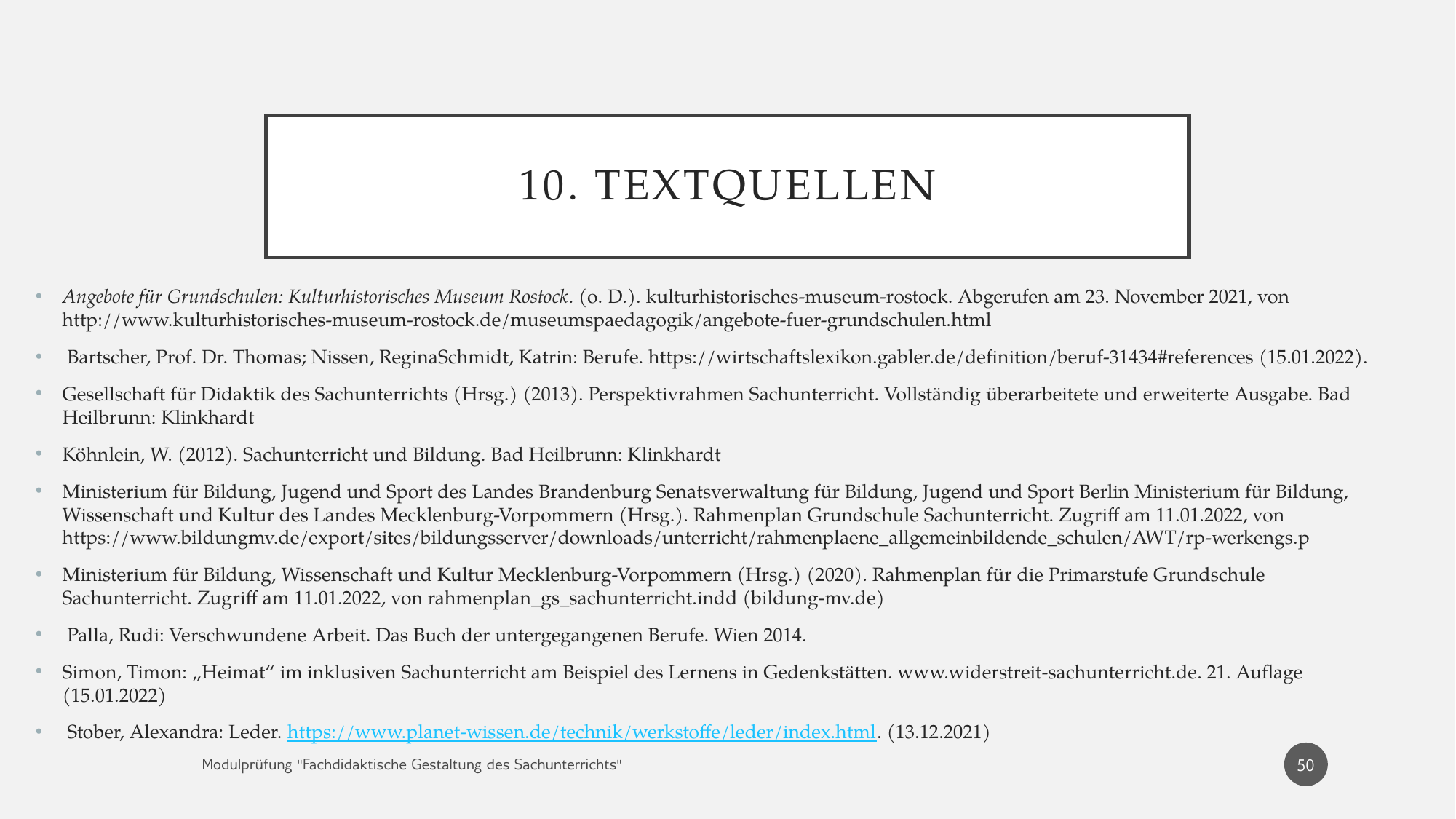

# 10. textQuellen
Angebote für Grundschulen: Kulturhistorisches Museum Rostock. (o. D.). kulturhistorisches-museum-rostock. Abgerufen am 23. November 2021, von http://www.kulturhistorisches-museum-rostock.de/museumspaedagogik/angebote-fuer-grundschulen.html
 Bartscher, Prof. Dr. Thomas; Nissen, ReginaSchmidt, Katrin: Berufe. https://wirtschaftslexikon.gabler.de/definition/beruf-31434#references (15.01.2022).
Gesellschaft für Didaktik des Sachunterrichts (Hrsg.) (2013). Perspektivrahmen Sachunterricht. Vollständig überarbeitete und erweiterte Ausgabe. Bad Heilbrunn: Klinkhardt
Köhnlein, W. (2012). Sachunterricht und Bildung. Bad Heilbrunn: Klinkhardt
Ministerium für Bildung, Jugend und Sport des Landes Brandenburg Senatsverwaltung für Bildung, Jugend und Sport Berlin Ministerium für Bildung, Wissenschaft und Kultur des Landes Mecklenburg-Vorpommern (Hrsg.). Rahmenplan Grundschule Sachunterricht. Zugriff am 11.01.2022, von https://www.bildungmv.de/export/sites/bildungsserver/downloads/unterricht/rahmenplaene_allgemeinbildende_schulen/AWT/rp-werkengs.p
Ministerium für Bildung, Wissenschaft und Kultur Mecklenburg-Vorpommern (Hrsg.) (2020). Rahmenplan für die Primarstufe Grundschule Sachunterricht. Zugriff am 11.01.2022, von rahmenplan_gs_sachunterricht.indd (bildung-mv.de)
 Palla, Rudi: Verschwundene Arbeit. Das Buch der untergegangenen Berufe. Wien 2014.
Simon, Timon: „Heimat“ im inklusiven Sachunterricht am Beispiel des Lernens in Gedenkstätten. www.widerstreit-sachunterricht.de. 21. Auflage (15.01.2022)
 Stober, Alexandra: Leder. https://www.planet-wissen.de/technik/werkstoffe/leder/index.html. (13.12.2021)

50
Modulprüfung "Fachdidaktische Gestaltung des Sachunterrichts"